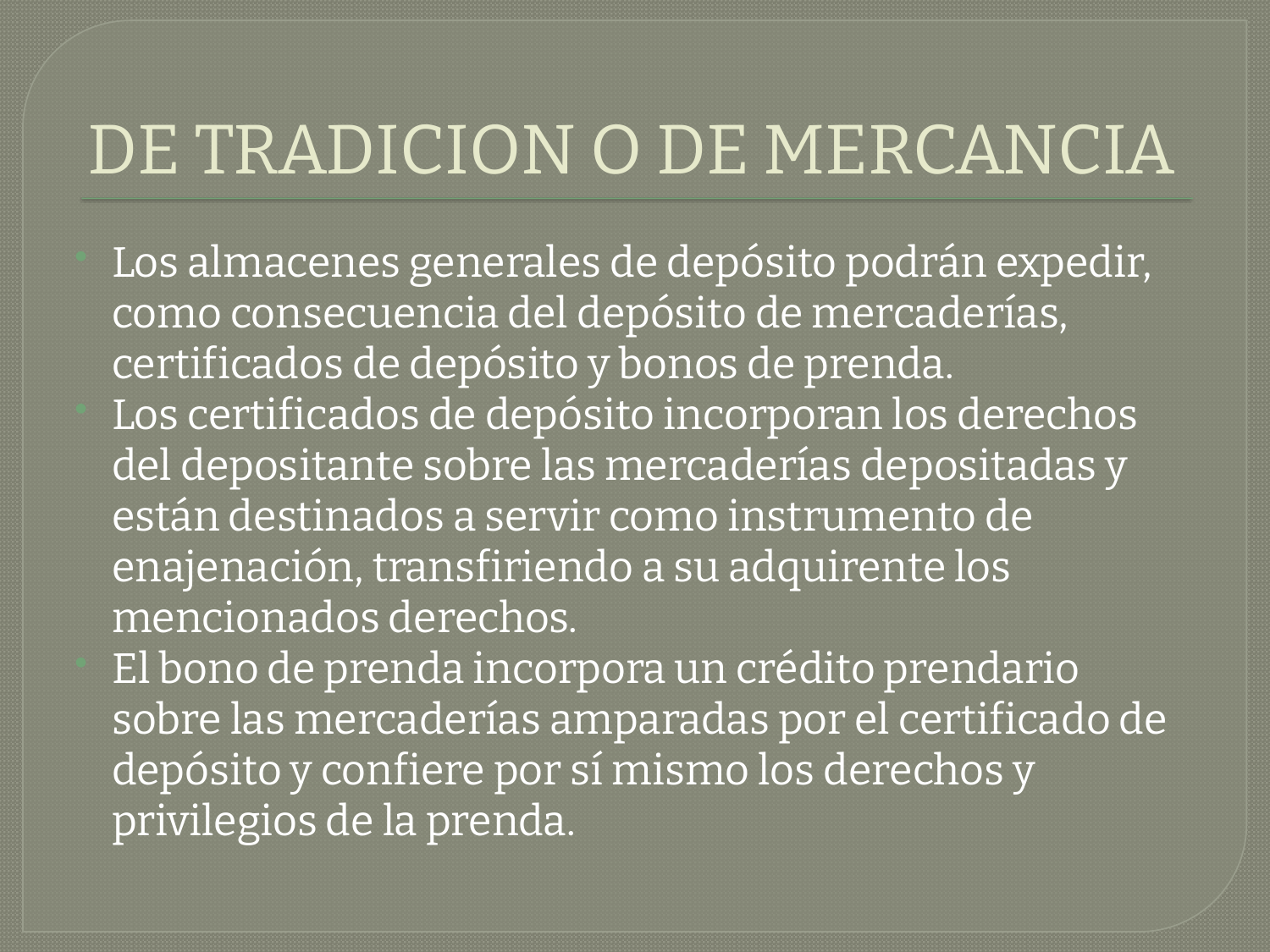

# DE TRADICION O DE MERCANCIA
Los almacenes generales de depósito podrán expedir, como consecuencia del depósito de mercaderías, certificados de depósito y bonos de prenda.
Los certificados de depósito incorporan los derechos del depositante sobre las mercaderías depositadas y están destinados a servir como instrumento de enajenación, transfiriendo a su adquirente los mencionados derechos.
El bono de prenda incorpora un crédito prendario sobre las mercaderías amparadas por el certificado de depósito y confiere por sí mismo los derechos y privilegios de la prenda.